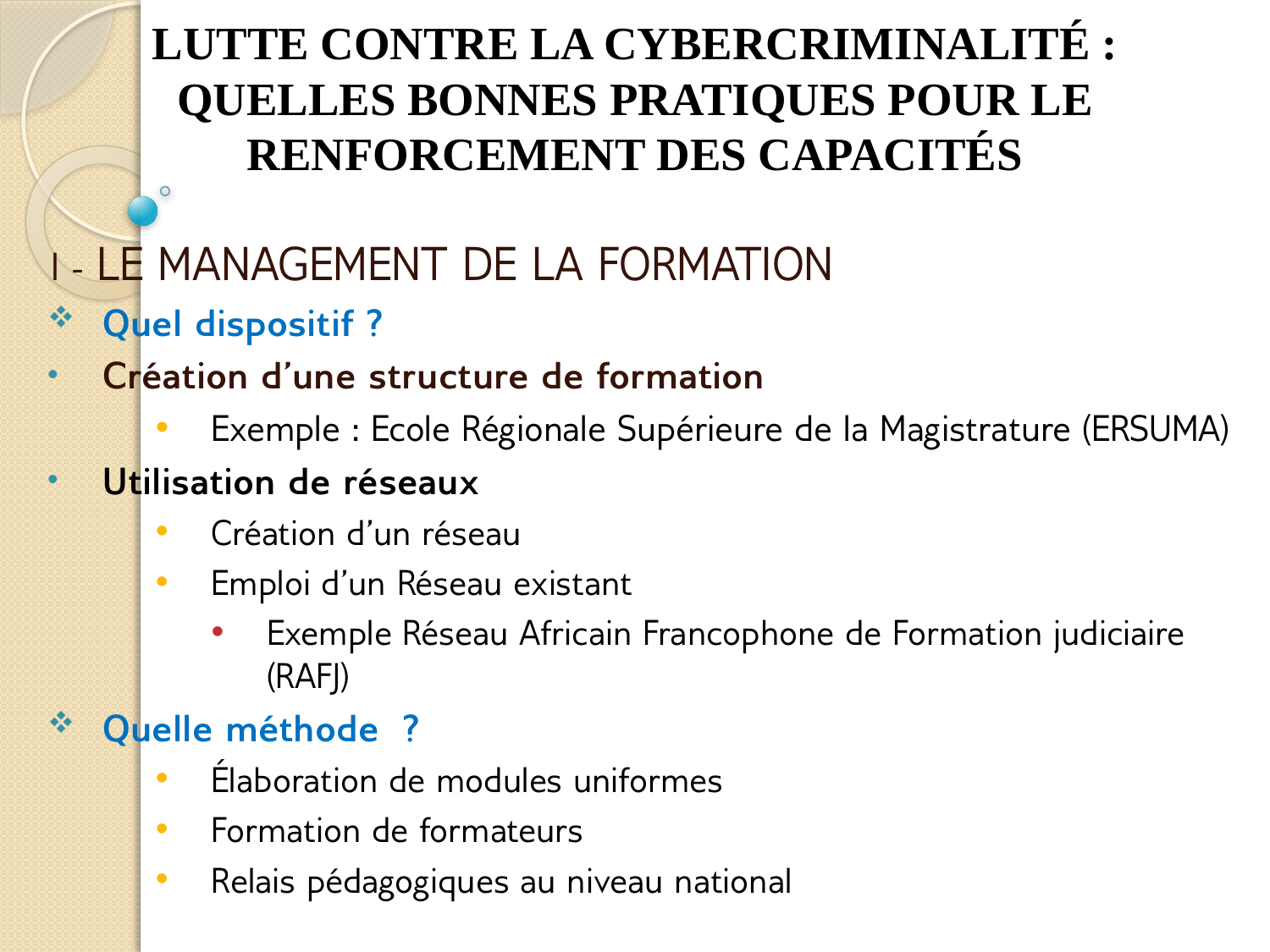

# LUTTE CONTRE LA CYBERCRIMINALITÉ : QUELLES BONNES PRATIQUES POUR LE RENFORCEMENT DES CAPACITÉS

I - LE MANAGEMENT DE LA FORMATION
Quel dispositif ?
Création d’une structure de formation
Exemple : Ecole Régionale Supérieure de la Magistrature (ERSUMA)
Utilisation de réseaux
Création d’un réseau
Emploi d’un Réseau existant
Exemple Réseau Africain Francophone de Formation judiciaire (RAFJ)
Quelle méthode  ?
Élaboration de modules uniformes
Formation de formateurs
Relais pédagogiques au niveau national